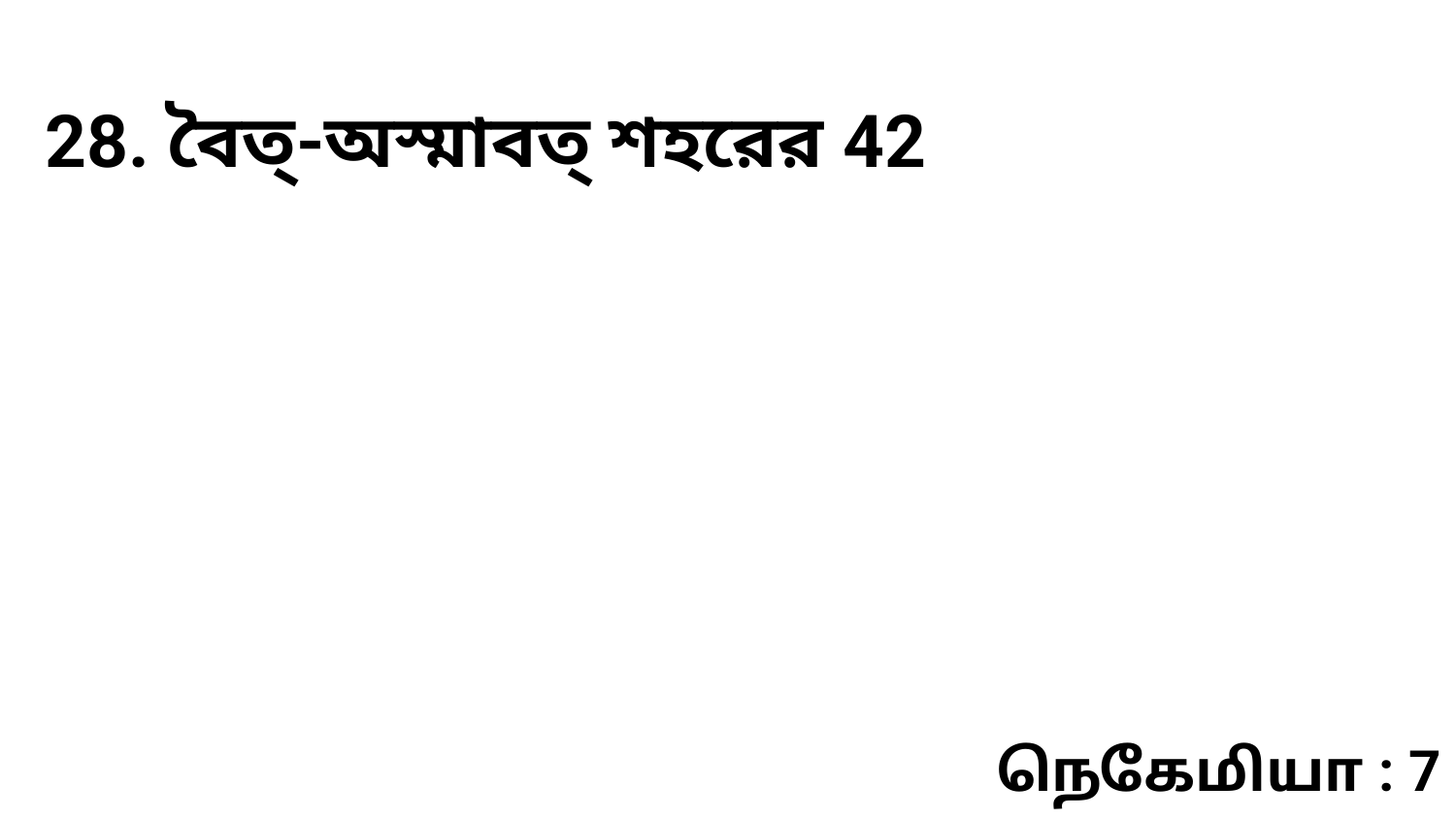

28. বৈত্‌-অস্মাবত্‌ শহরের 42
நெகேமியா : 7